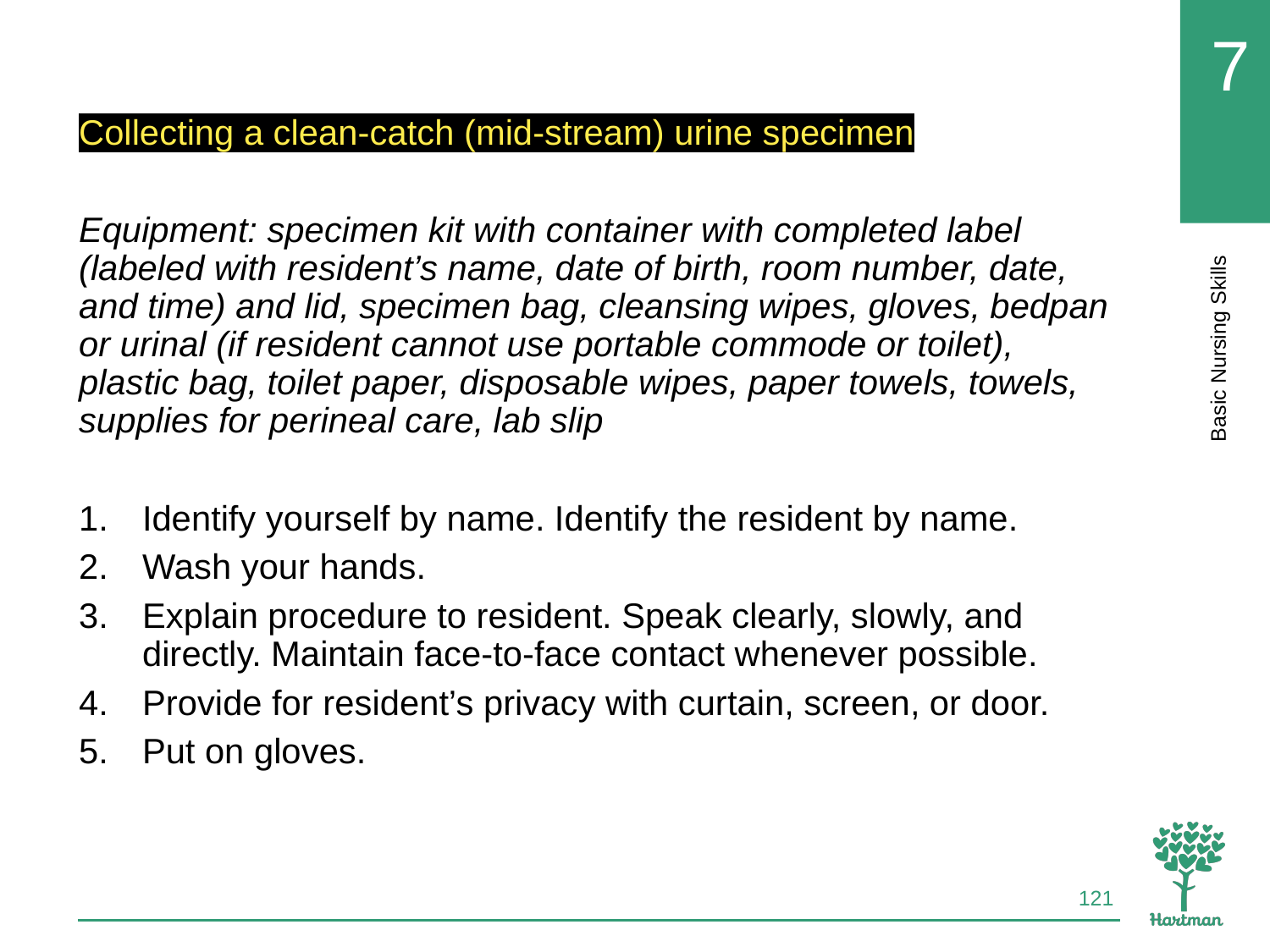

# LO5, content 18
Collecting a clean-catch (mid-stream) urine specimen

Equipment: specimen kit with container with completed label (labeled with resident’s name, date of birth, room number, date, and time) and lid, specimen bag, cleansing wipes, gloves, bedpan or urinal (if resident cannot use portable commode or toilet), plastic bag, toilet paper, disposable wipes, paper towels, towels, supplies for perineal care, lab slip

Identify yourself by name. Identify the resident by name.
Wash your hands.
Explain procedure to resident. Speak clearly, slowly, and directly. Maintain face-to-face contact whenever possible.
Provide for resident’s privacy with curtain, screen, or door.
Put on gloves.

121